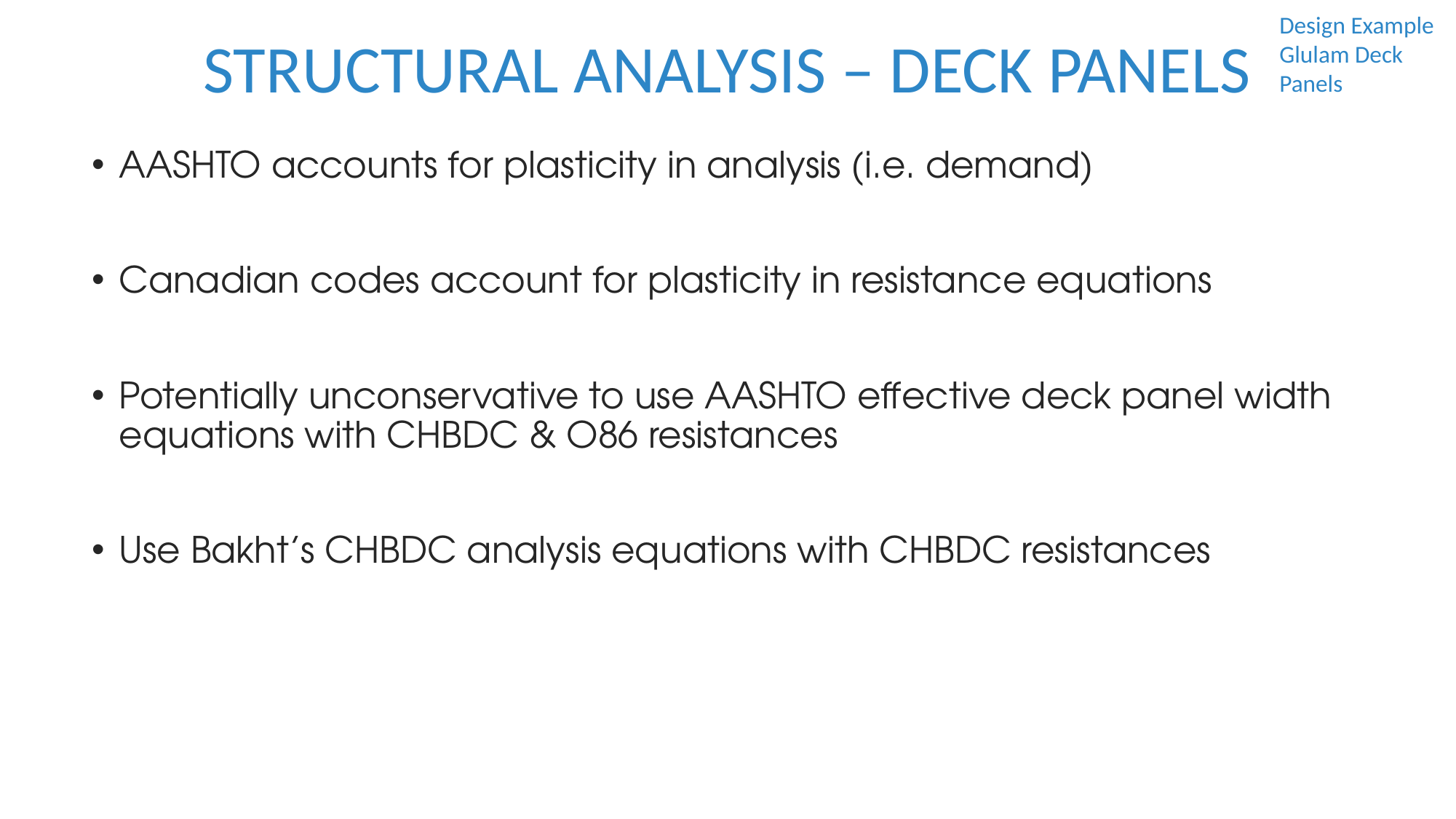

STRUCTURAL ANALYSIS – DECK PANELS
Design Example
Glulam Deck Panels
AASHTO accounts for plasticity in analysis (i.e. demand)

Canadian codes account for plasticity in resistance equations

Potentially unconservative to use AASHTO effective deck panel width equations with CHBDC & O86 resistances

Use Bakht’s CHBDC analysis equations with CHBDC resistances